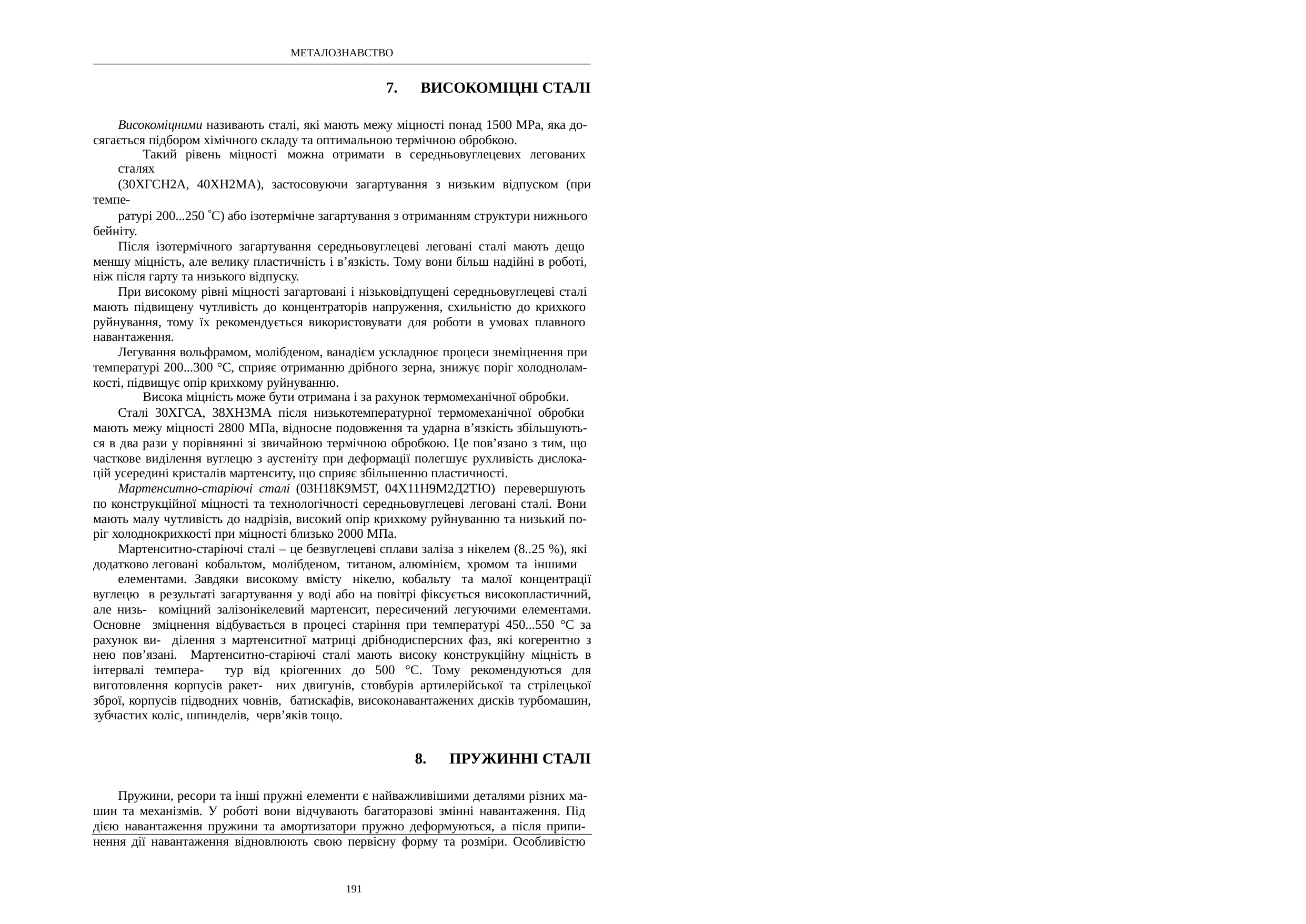

МЕТАЛОЗНАВСТВО

ВИСОКОМІЦНІ СТАЛІ

Високоміцними називають сталі, які мають межу міцності понад 1500 МРа, яка до-  сягається підбором хімічного складу та оптимальною термічною обробкою.
Такий рівень міцності  можна отримати  в середньовуглецевих легованих  сталях
(30ХГСН2А, 40ХН2МА), застосовуючи загартування з низьким відпуском (при темпе-
ратурі 200...250 °С) або ізотермічне загартування з отриманням структури нижнього  бейніту.
Після ізотермічного загартування середньовуглецеві леговані сталі мають дещо  меншу міцність, але велику пластичність і в’язкість. Тому вони більш надійні в роботі,  ніж після гарту та низького відпуску.
При високому рівні міцності загартовані і нізьковідпущені середньовуглецеві сталі  мають підвищену чутливість до концентраторів напруження, схильністю до крихкого  руйнування, тому їх рекомендується використовувати для роботи в умовах плавного  навантаження.
Легування вольфрамом, молібденом, ванадієм ускладнює процеси знеміцнення при  температурі 200...300 °С, сприяє отриманню дрібного зерна, знижує поріг холоднолам-  кості, підвищує опір крихкому руйнуванню.
Висока міцність може бути отримана і за рахунок термомеханічної обробки.
Сталі 30ХГСА, 38ХН3МА після низькотемпературної термомеханічної обробки  мають межу міцності 2800 МПа, відносне подовження та ударна в’язкість збільшують-  ся в два рази у порівнянні зі звичайною термічною обробкою. Це пов’язано з тим, що  часткове виділення вуглецю з аустеніту при деформації полегшує рухливість дислока-  цій усередині кристалів мартенситу, що сприяє збільшенню пластичності.
Мартенситно-старіючі сталі (03Н18К9М5Т, 04Х11Н9М2Д2ТЮ) перевершують  по конструкційної міцності та технологічності середньовуглецеві леговані сталі. Вони  мають малу чутливість до надрізів, високий опір крихкому руйнуванню та низький по-  ріг холоднокрихкості при міцності близько 2000 МПа.
Мартенситно-старіючі сталі – це безвуглецеві сплави заліза з нікелем (8..25 %), які  додатково леговані кобальтом, молібденом, титаном, алюмінієм, хромом та іншими
елементами. Завдяки високому вмісту нікелю, кобальту та малої концентрації вуглецю  в результаті загартування у воді або на повітрі фіксується високопластичний, але низь-  коміцний залізонікелевий мартенсит, пересичений легуючими елементами. Основне  зміцнення відбувається в процесі старіння при температурі 450...550 °С за рахунок ви-  ділення з мартенситної матриці дрібнодисперсних фаз, які когерентно з нею пов’язані.  Мартенситно-старіючі сталі мають високу конструкційну міцність в інтервалі темпера-  тур від кріогенних до 500 °С. Тому рекомендуються для виготовлення корпусів ракет-  них двигунів, стовбурів артилерійської та стрілецької зброї, корпусів підводних човнів,  батискафів, високонавантажених дисків турбомашин, зубчастих коліс, шпинделів,  черв’яків тощо.

ПРУЖИННІ СТАЛІ

Пружини, ресори та інші пружні елементи є найважливішими деталями різних ма-  шин та механізмів. У роботі вони відчувають багаторазові змінні навантаження. Під  дією навантаження пружини та амортизатори пружно деформуються, а після припи-  нення дії навантаження відновлюють свою первісну форму та розміри. Особливістю

191